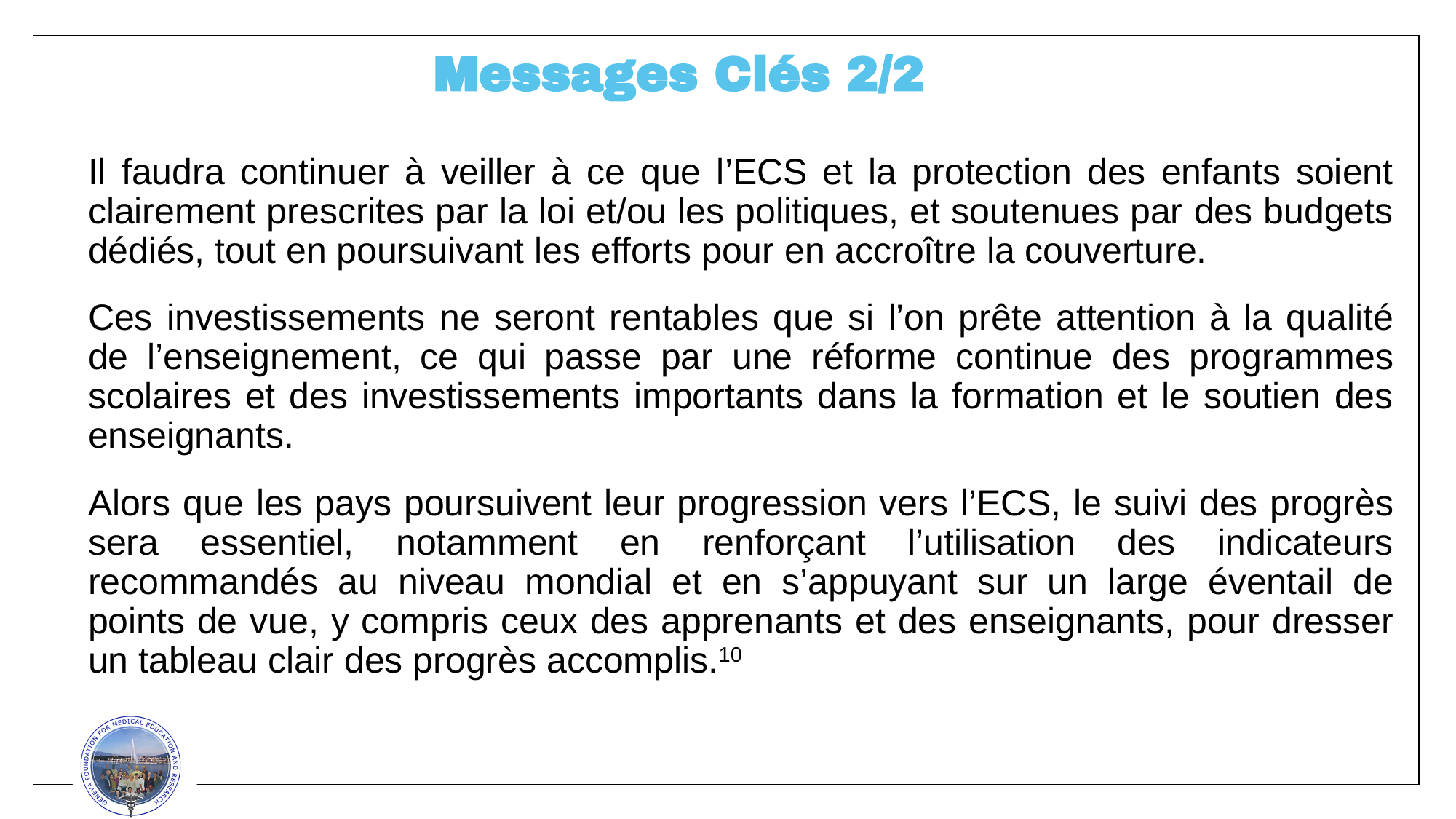

# Messages Clés 2/2
Il faudra continuer à veiller à ce que l’ECS et la protection des enfants soient clairement prescrites par la loi et/ou les politiques, et soutenues par des budgets dédiés, tout en poursuivant les efforts pour en accroître la couverture.

Ces investissements ne seront rentables que si l’on prête attention à la qualité de l’enseignement, ce qui passe par une réforme continue des programmes scolaires et des investissements importants dans la formation et le soutien des enseignants.

Alors que les pays poursuivent leur progression vers l’ECS, le suivi des progrès sera essentiel, notamment en renforçant l’utilisation des indicateurs recommandés au niveau mondial et en s’appuyant sur un large éventail de points de vue, y compris ceux des apprenants et des enseignants, pour dresser un tableau clair des progrès accomplis.10